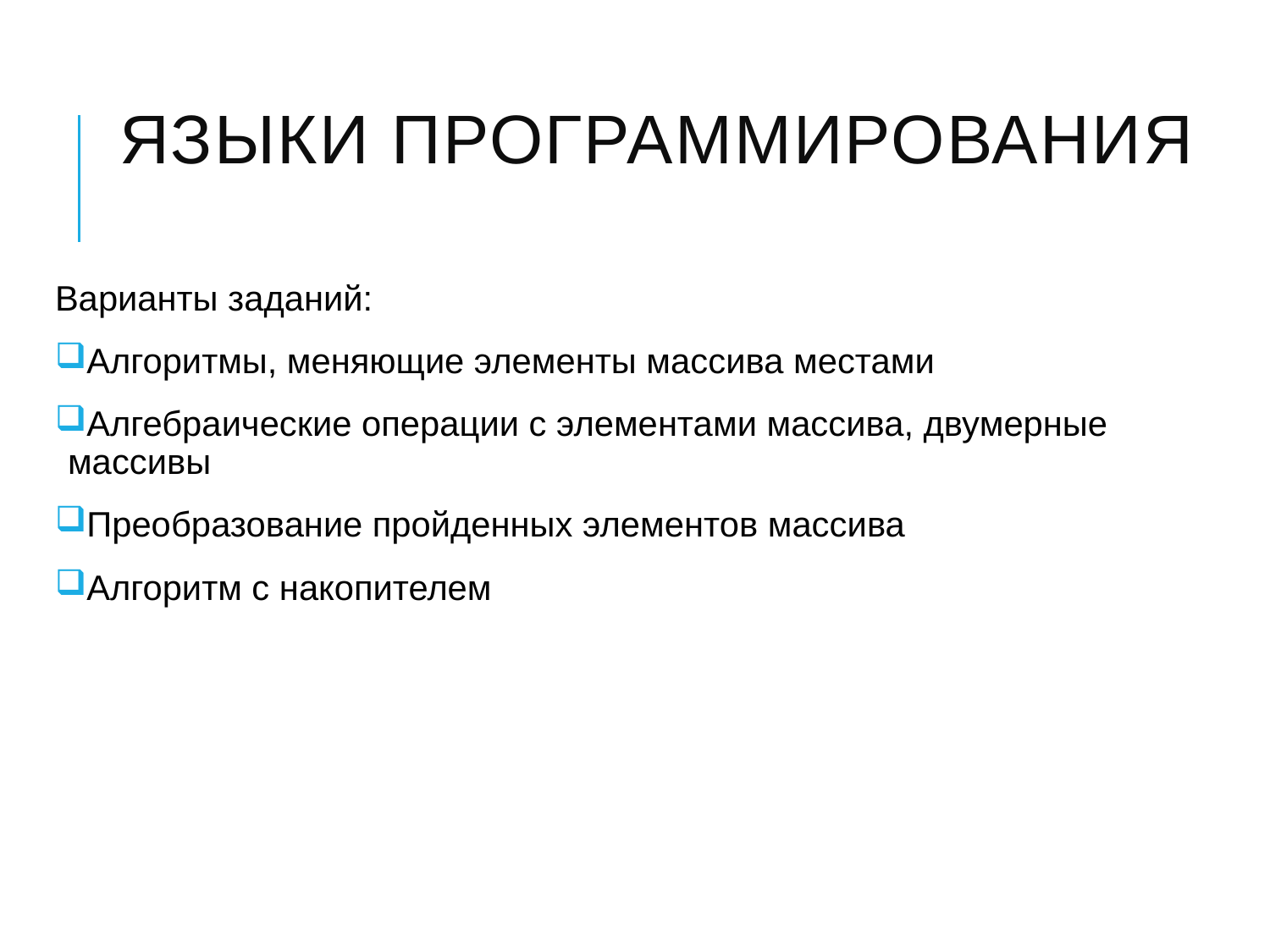

# Языки программирования
Варианты заданий:
Алгоритмы, меняющие элементы массива местами
Алгебраические операции с элементами массива, двумерные массивы
Преобразование пройденных элементов массива
Алгоритм с накопителем